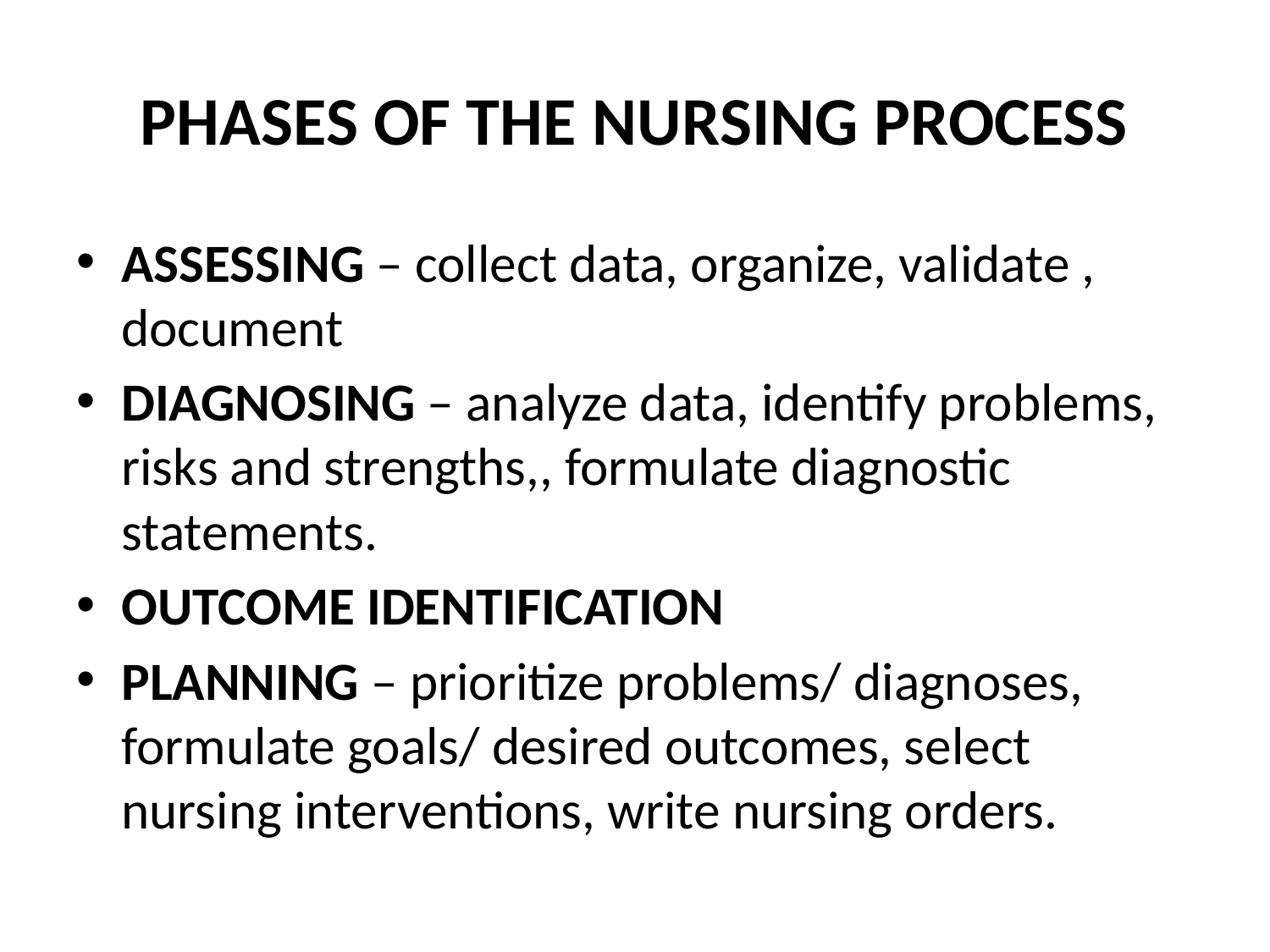

# PHASES OF THE NURSING PROCESS
ASSESSING – collect data, organize, validate , document
DIAGNOSING – analyze data, identify problems, risks and strengths,, formulate diagnostic statements.
OUTCOME IDENTIFICATION
PLANNING – prioritize problems/ diagnoses, formulate goals/ desired outcomes, select nursing interventions, write nursing orders.